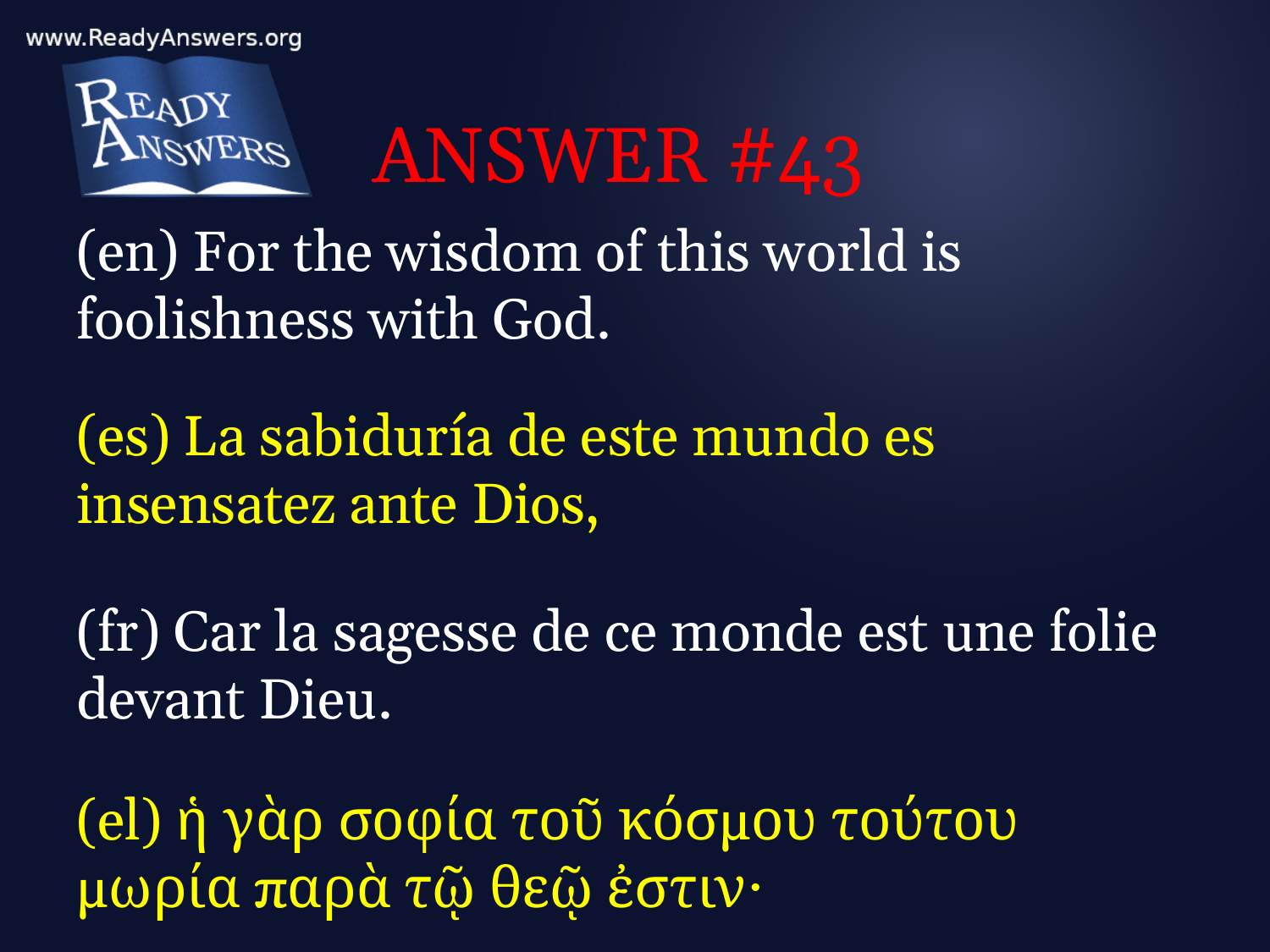

# ANSWER #43
(en) For the wisdom of this world is foolishness with God.
(es) La sabiduría de este mundo es insensatez ante Dios,
(fr) Car la sagesse de ce monde est une folie devant Dieu.
(el) ἡ γὰρ σοφία τοῦ κόσμου τούτου μωρία παρὰ τῷ θεῷ ἐστιν·